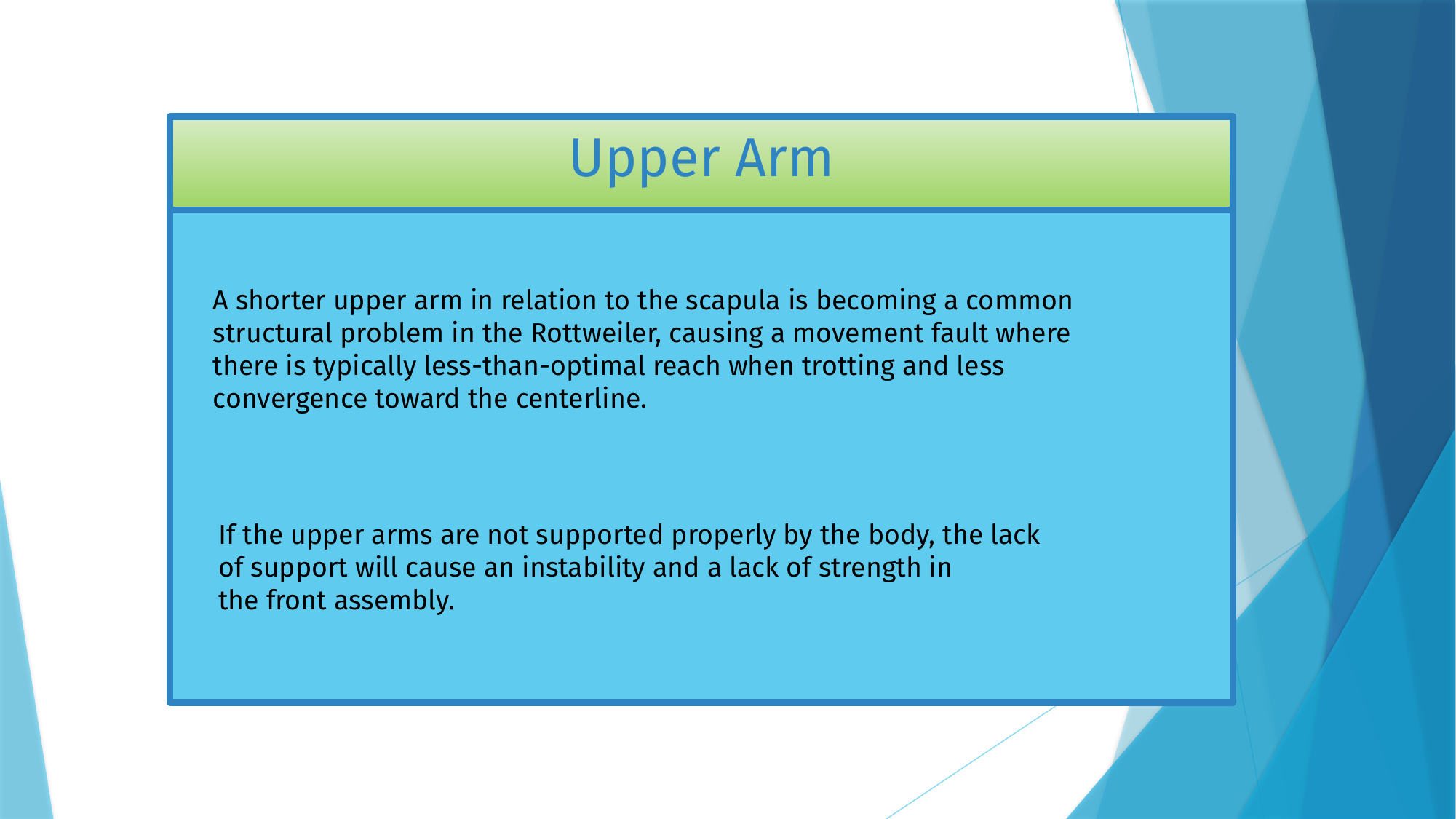

# Upper Arm

A shorter upper arm in relation to the scapula is becoming a common structural problem in the Rottweiler, causing a movement fault where there is typically less-than-optimal reach when trotting and less convergence toward the centerline.
If the upper arms are not supported properly by the body, the lack of support will cause an instability and a lack of strength in the front assembly.